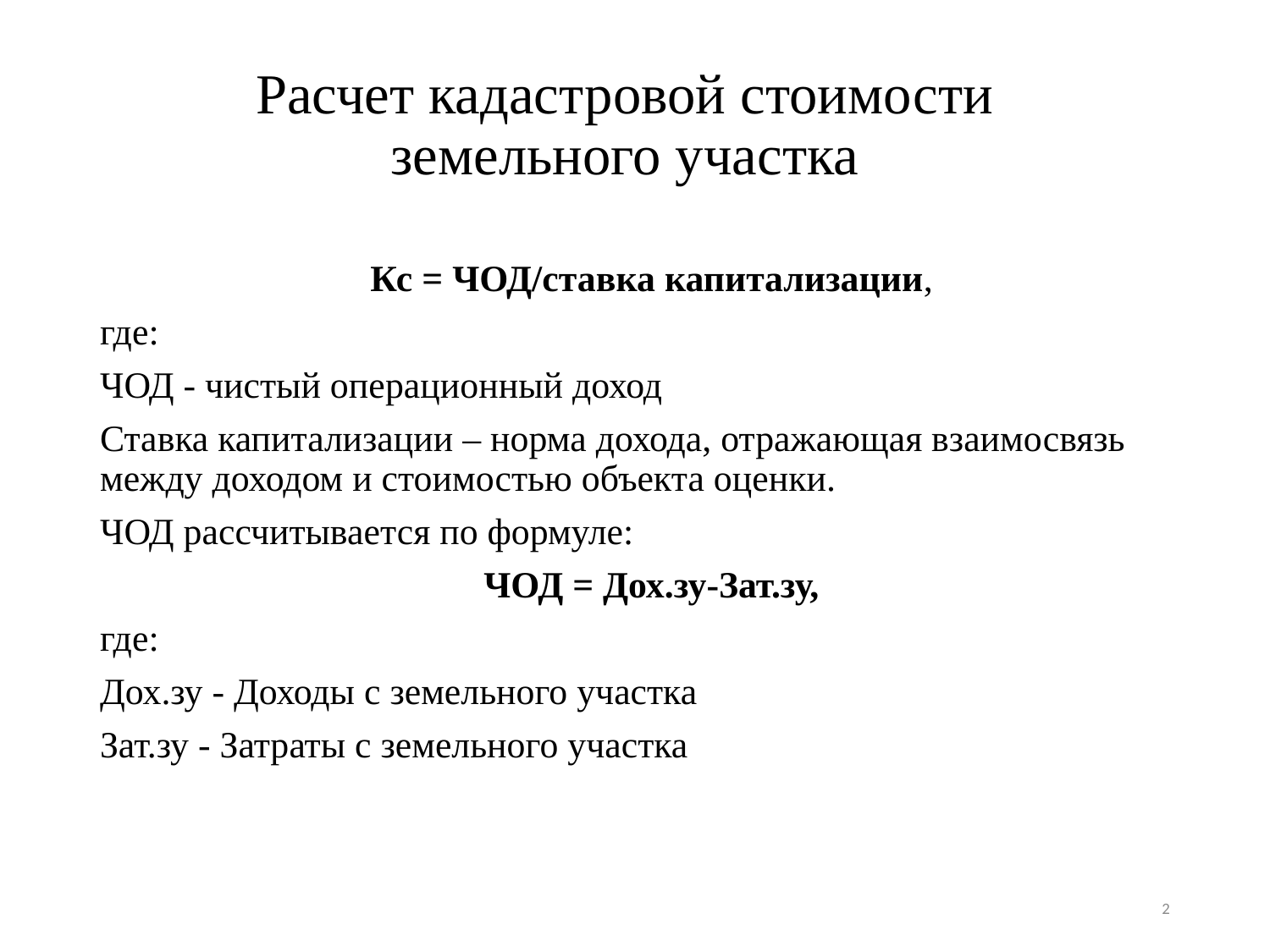

Расчет кадастровой стоимости земельного участка
Кс = ЧОД/ставка капитализации,
где:
ЧОД - чистый операционный доход
Ставка капитализации – норма дохода, отражающая взаимосвязь между доходом и стоимостью объекта оценки.
ЧОД рассчитывается по формуле:
ЧОД = Дох.зу-Зат.зу,
где:
Дох.зу - Доходы с земельного участка
Зат.зу - Затраты с земельного участка

2